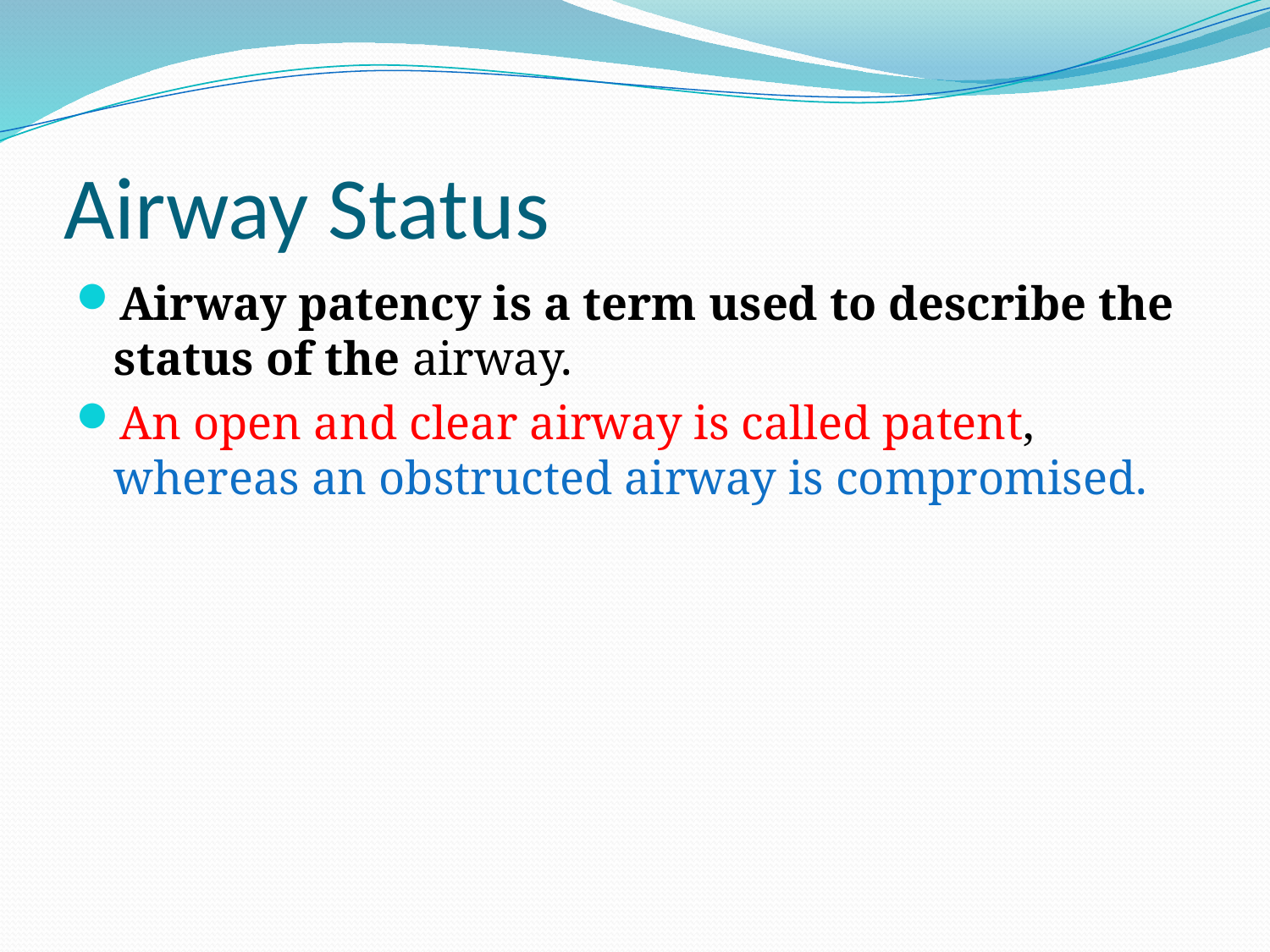

# Airway Status
Airway patency is a term used to describe the status of the airway.
An open and clear airway is called patent, whereas an obstructed airway is compromised.